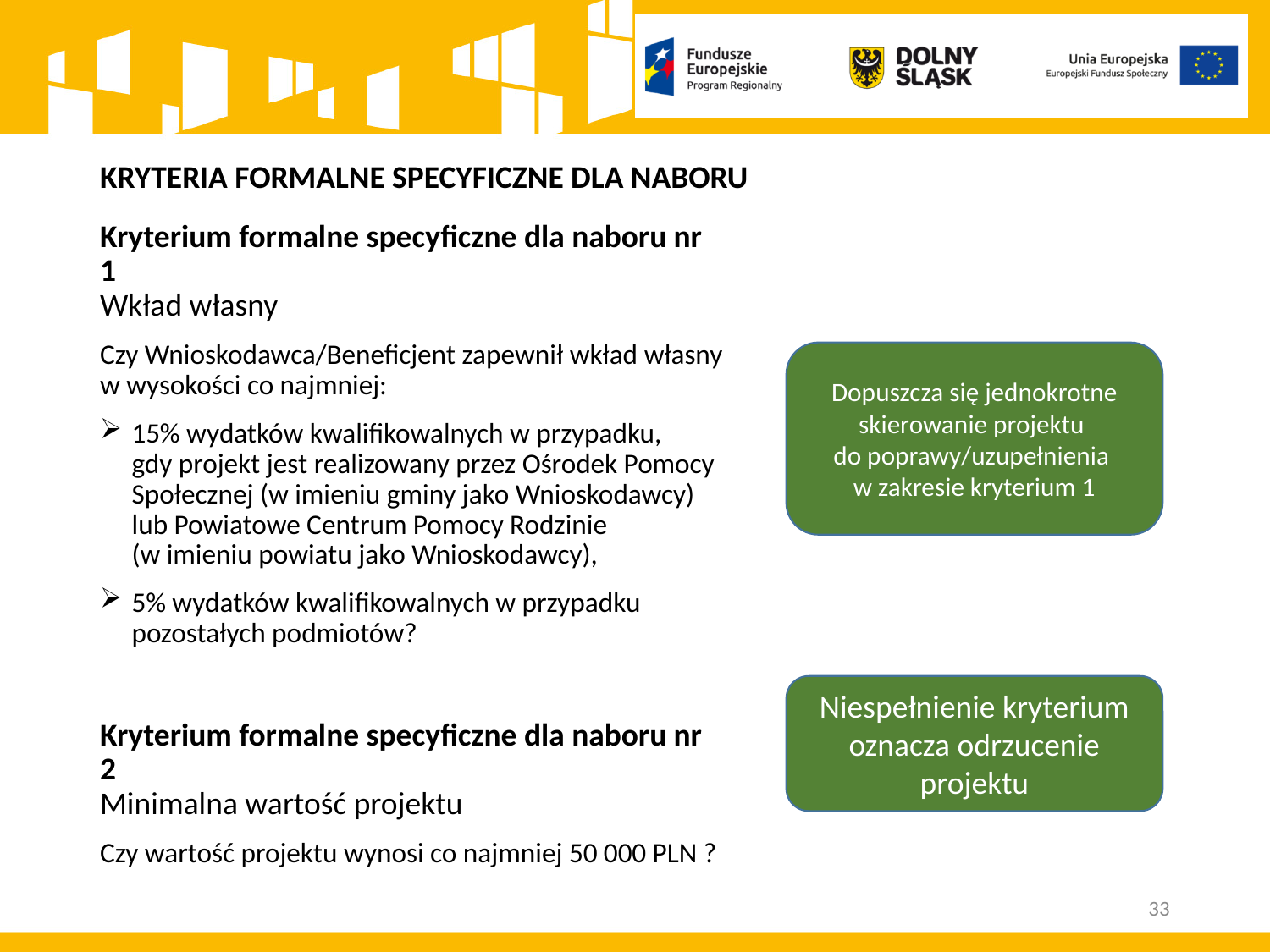

# KRYTERIA FORMALNE SPECYFICZNE DLA NABORU
Kryterium formalne specyficzne dla naboru nr 1
Wkład własny
Czy Wnioskodawca/Beneficjent zapewnił wkład własny w wysokości co najmniej:
15% wydatków kwalifikowalnych w przypadku,
gdy projekt jest realizowany przez Ośrodek Pomocy Społecznej (w imieniu gminy jako Wnioskodawcy) lub Powiatowe Centrum Pomocy Rodzinie
(w imieniu powiatu jako Wnioskodawcy),
5% wydatków kwalifikowalnych w przypadku pozostałych podmiotów?

Kryterium formalne specyficzne dla naboru nr 2
Minimalna wartość projektu
Czy wartość projektu wynosi co najmniej 50 000 PLN ?
Dopuszcza się jednokrotne skierowanie projektu
do poprawy/uzupełnienia
w zakresie kryterium 1
Niespełnienie kryterium oznacza odrzucenie projektu
33